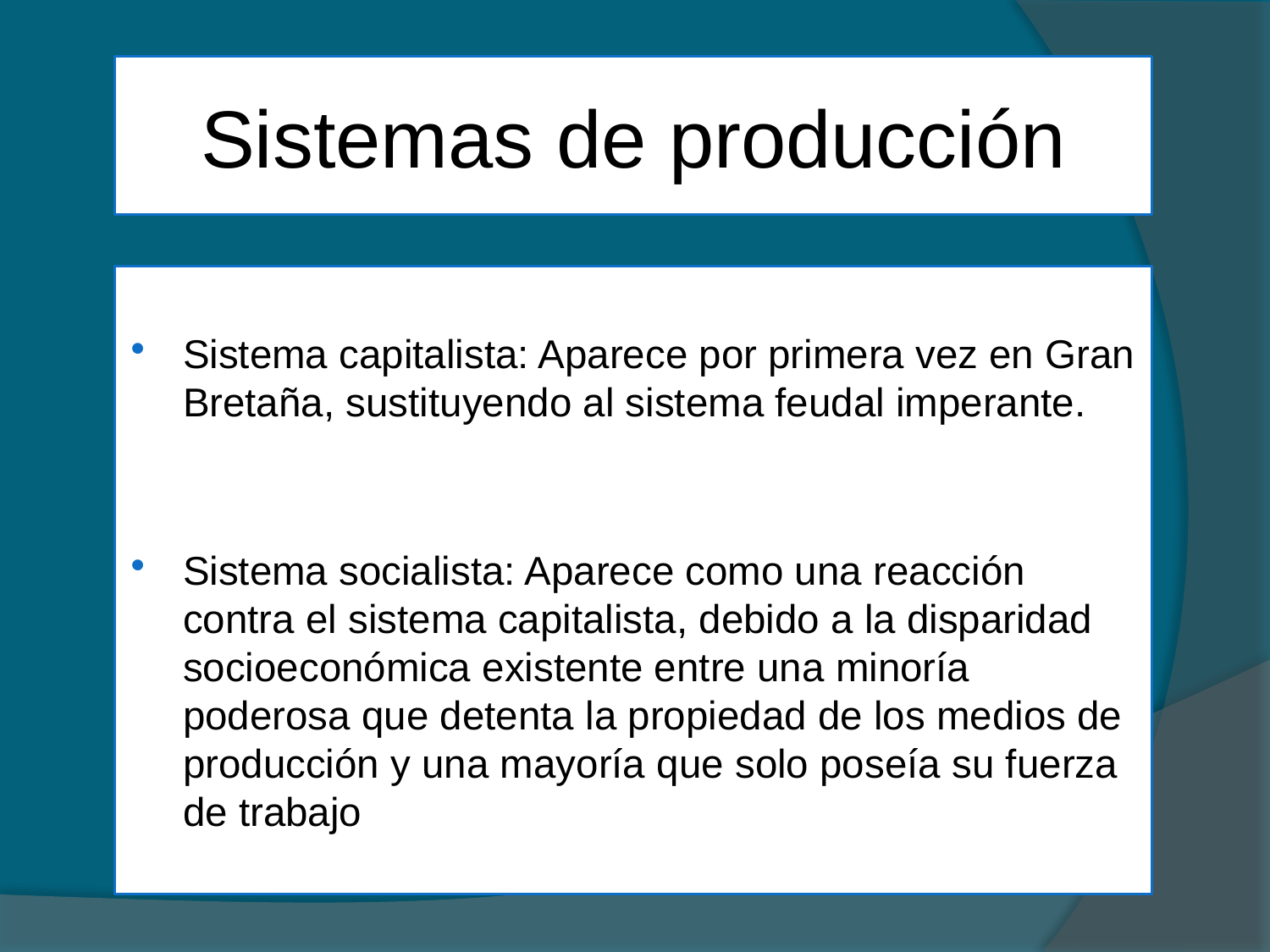

# Sistemas de producción

Sistema capitalista: Aparece por primera vez en Gran Bretaña, sustituyendo al sistema feudal imperante.

Sistema socialista: Aparece como una reacción contra el sistema capitalista, debido a la disparidad socioeconómica existente entre una minoría poderosa que detenta la propiedad de los medios de producción y una mayoría que solo poseía su fuerza de trabajo